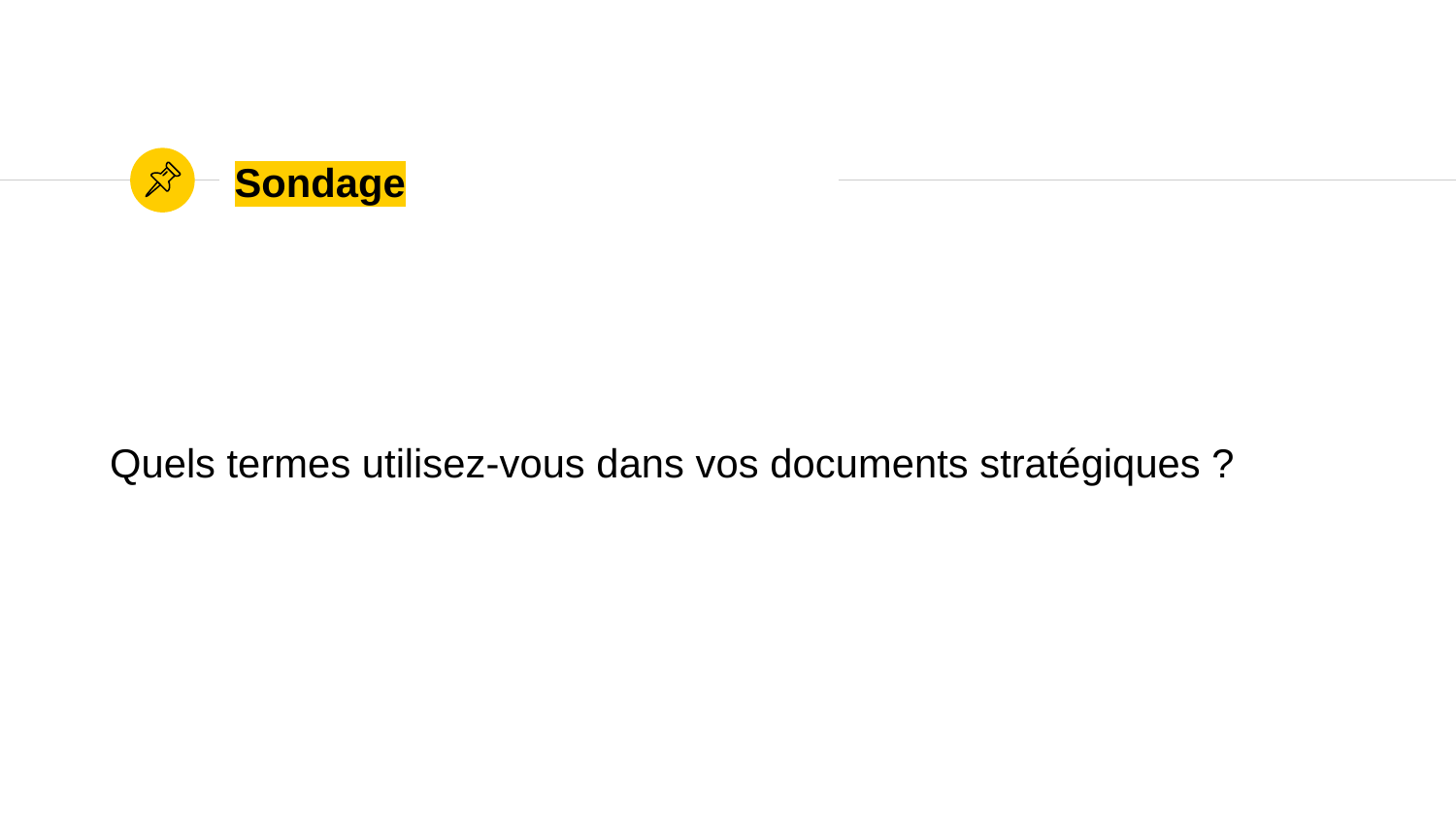

# Sondage

Quels termes utilisez-vous dans vos documents stratégiques ?